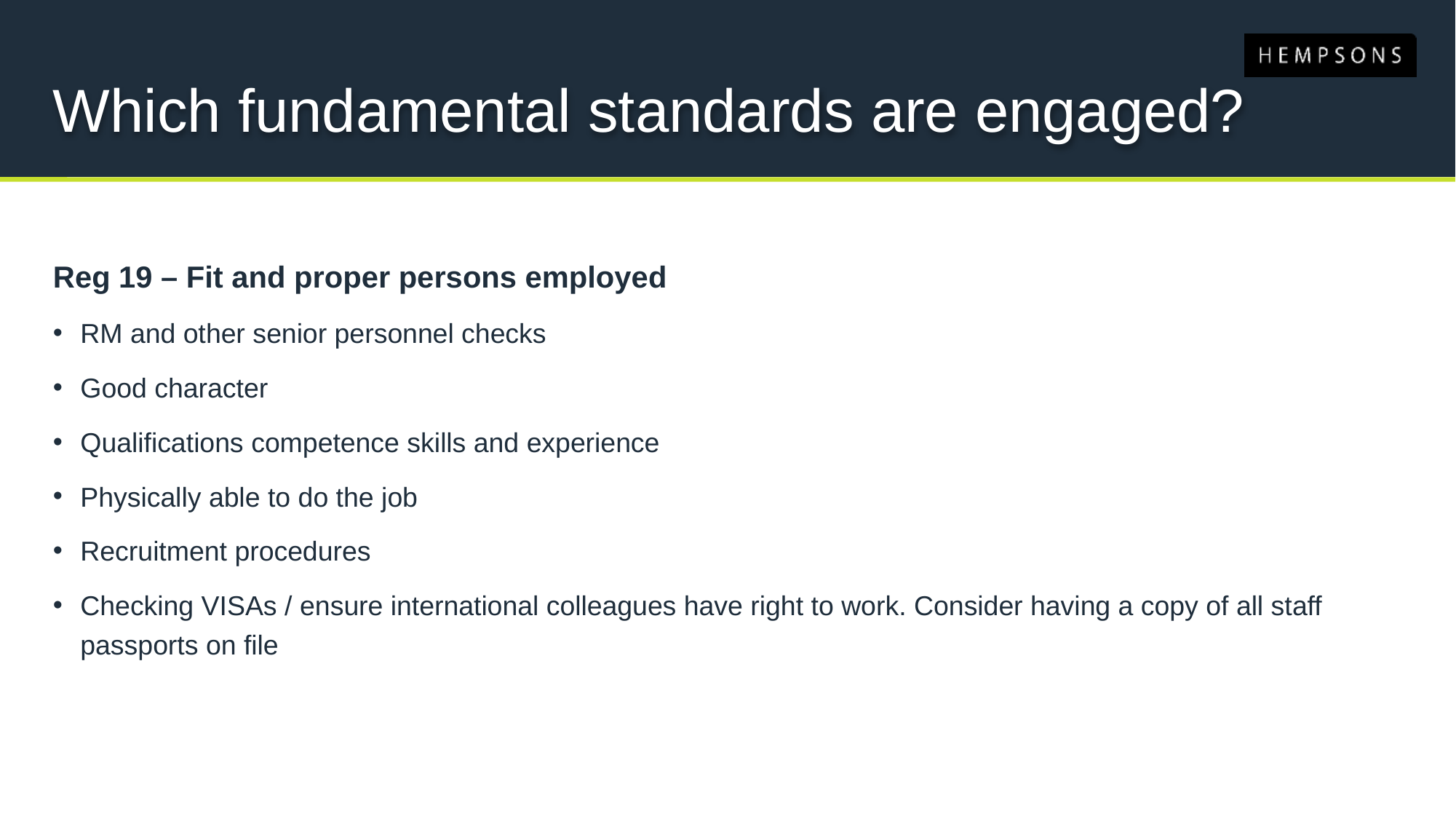

# Which fundamental standards are engaged?

Reg 19 – Fit and proper persons employed
RM and other senior personnel checks
Good character
Qualifications competence skills and experience
Physically able to do the job
Recruitment procedures
Checking VISAs / ensure international colleagues have right to work. Consider having a copy of all staff passports on file